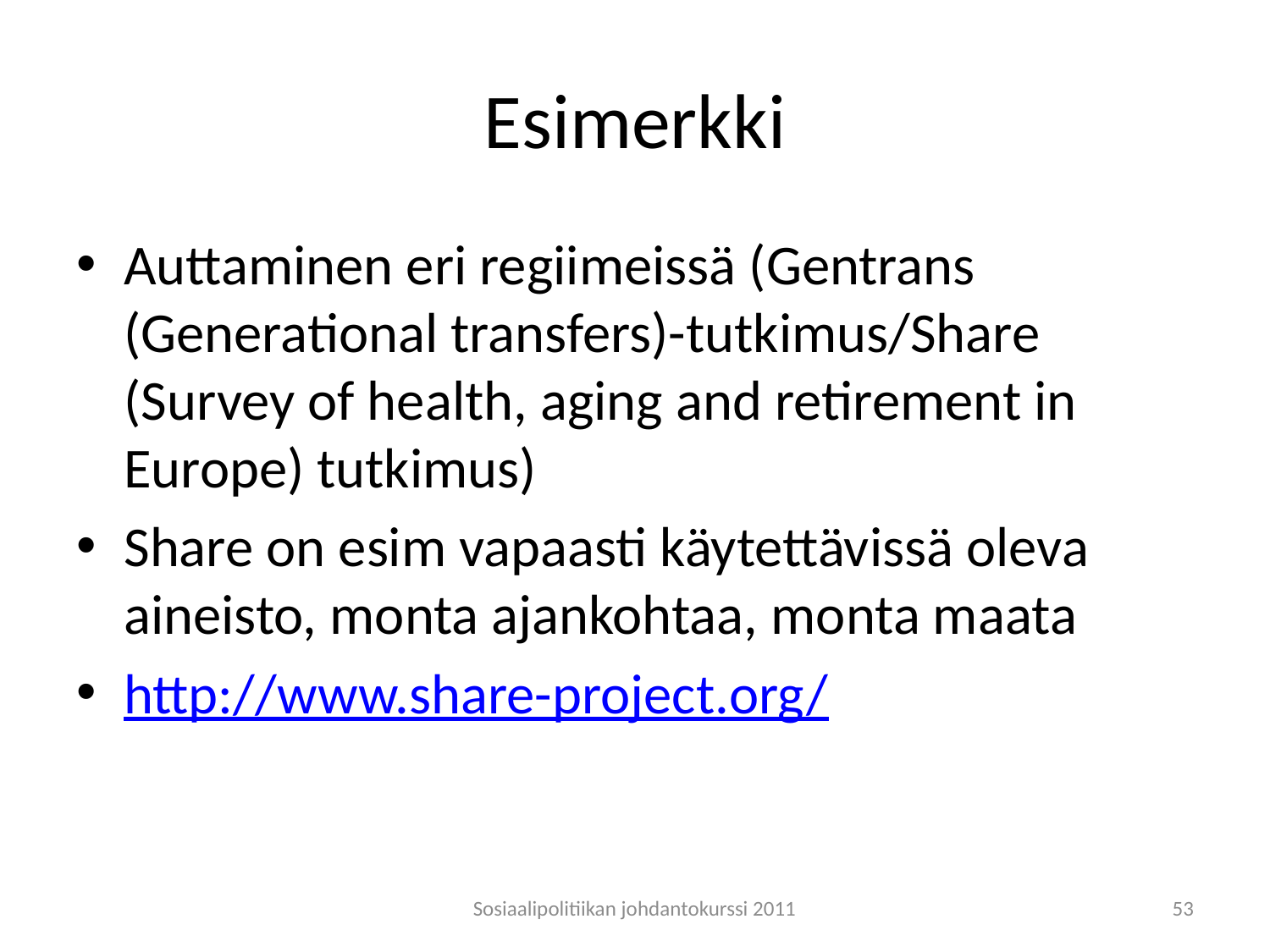

# Esimerkki
Auttaminen eri regiimeissä (Gentrans (Generational transfers)-tutkimus/Share (Survey of health, aging and retirement in Europe) tutkimus)
Share on esim vapaasti käytettävissä oleva aineisto, monta ajankohtaa, monta maata
http://www.share-project.org/
Sosiaalipolitiikan johdantokurssi 2011
53